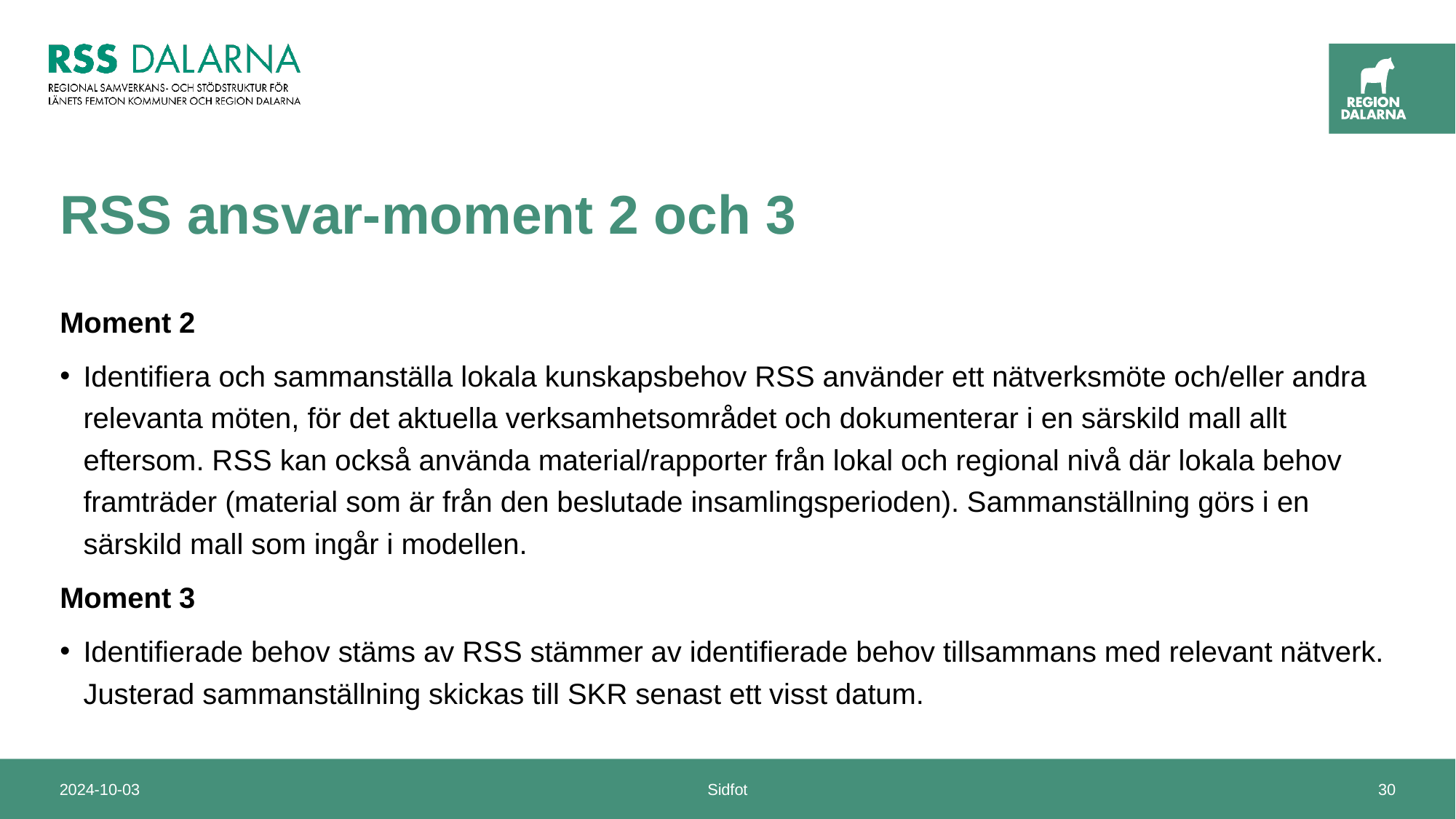

# RSS ansvar-moment 2 och 3
Moment 2
Identifiera och sammanställa lokala kunskapsbehov RSS använder ett nätverksmöte och/eller andra relevanta möten, för det aktuella verksamhetsområdet och dokumenterar i en särskild mall allt eftersom. RSS kan också använda material/rapporter från lokal och regional nivå där lokala behov framträder (material som är från den beslutade insamlingsperioden). Sammanställning görs i en särskild mall som ingår i modellen.
Moment 3
Identifierade behov stäms av RSS stämmer av identifierade behov tillsammans med relevant nätverk. Justerad sammanställning skickas till SKR senast ett visst datum.
2024-10-03
Sidfot
30